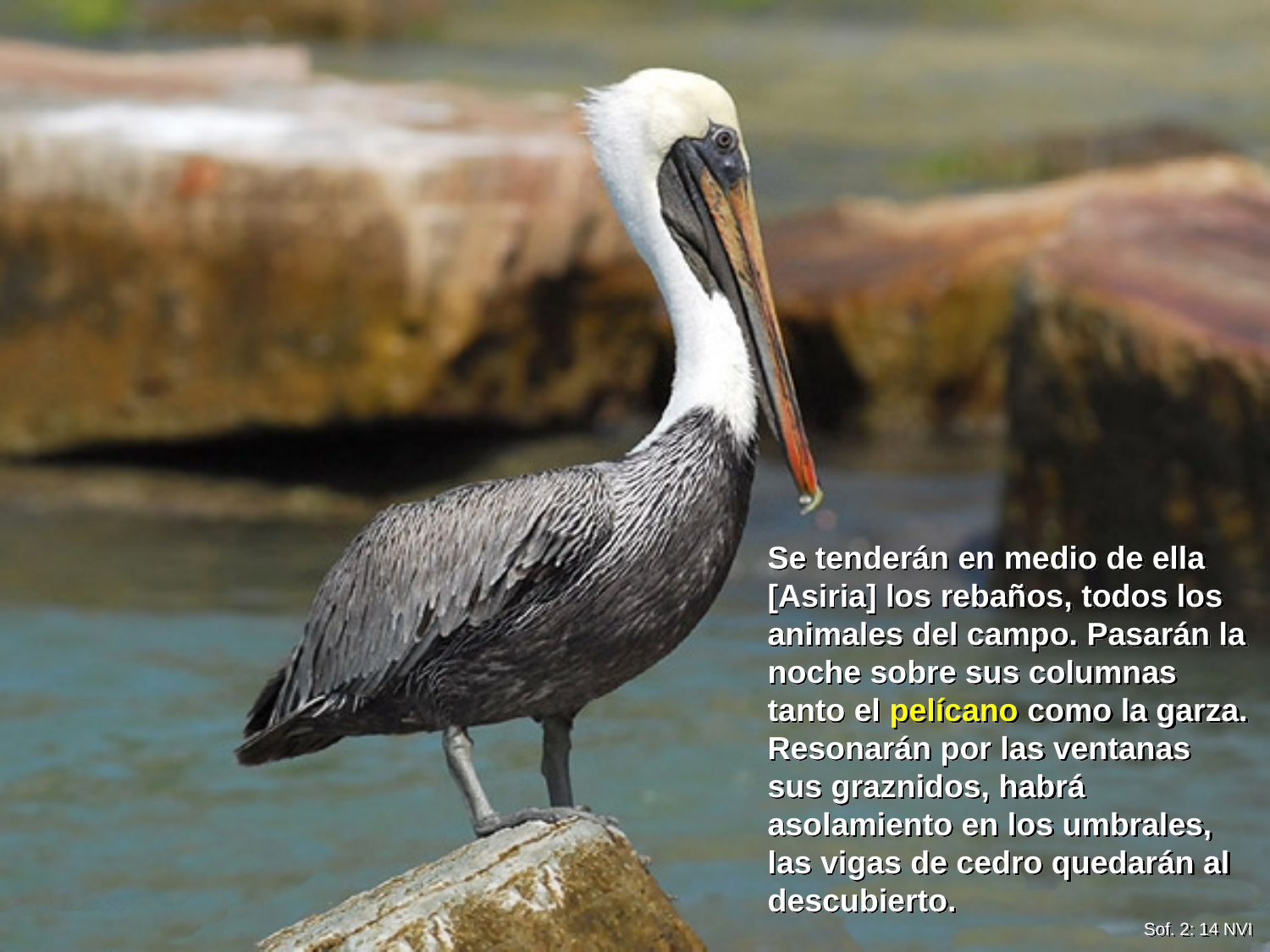

Se tenderán en medio de ella [Asiria] los rebaños, todos los animales del campo. Pasarán la noche sobre sus columnas tanto el pelícano como la garza. Resonarán por las ventanas sus graznidos, habrá asolamiento en los umbrales, las vigas de cedro quedarán al descubierto.
Sof. 2: 14 NVI